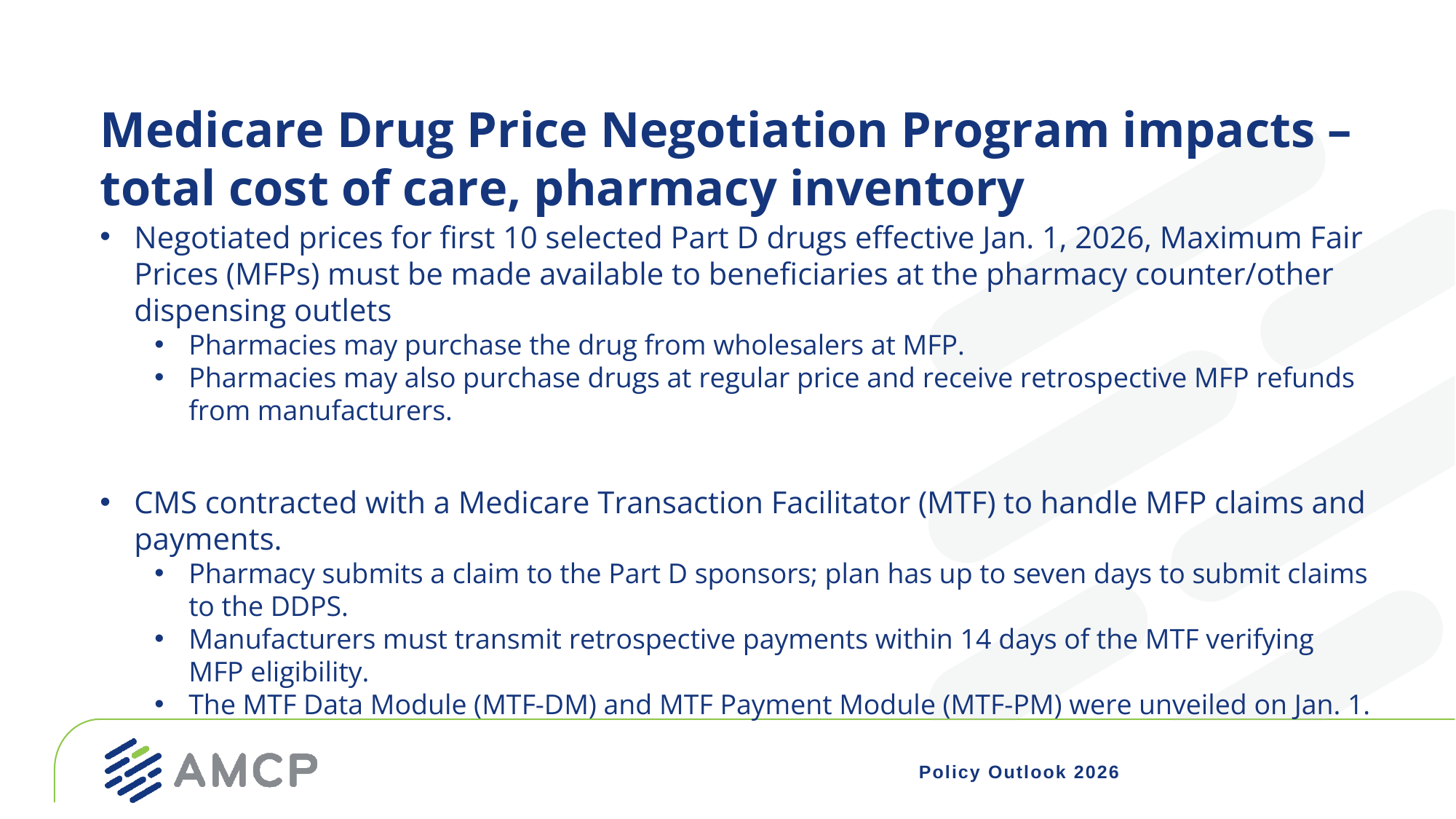

# Medicare Drug Price Negotiation Program impacts – total cost of care, pharmacy inventory
Negotiated prices for first 10 selected Part D drugs effective Jan. 1, 2026, Maximum Fair Prices (MFPs) must be made available to beneficiaries at the pharmacy counter/other dispensing outlets
Pharmacies may purchase the drug from wholesalers at MFP.
Pharmacies may also purchase drugs at regular price and receive retrospective MFP refunds from manufacturers.

CMS contracted with a Medicare Transaction Facilitator (MTF) to handle MFP claims and payments.
Pharmacy submits a claim to the Part D sponsors; plan has up to seven days to submit claims to the DDPS.
Manufacturers must transmit retrospective payments within 14 days of the MTF verifying MFP eligibility.
The MTF Data Module (MTF-DM) and MTF Payment Module (MTF-PM) were unveiled on Jan. 1.